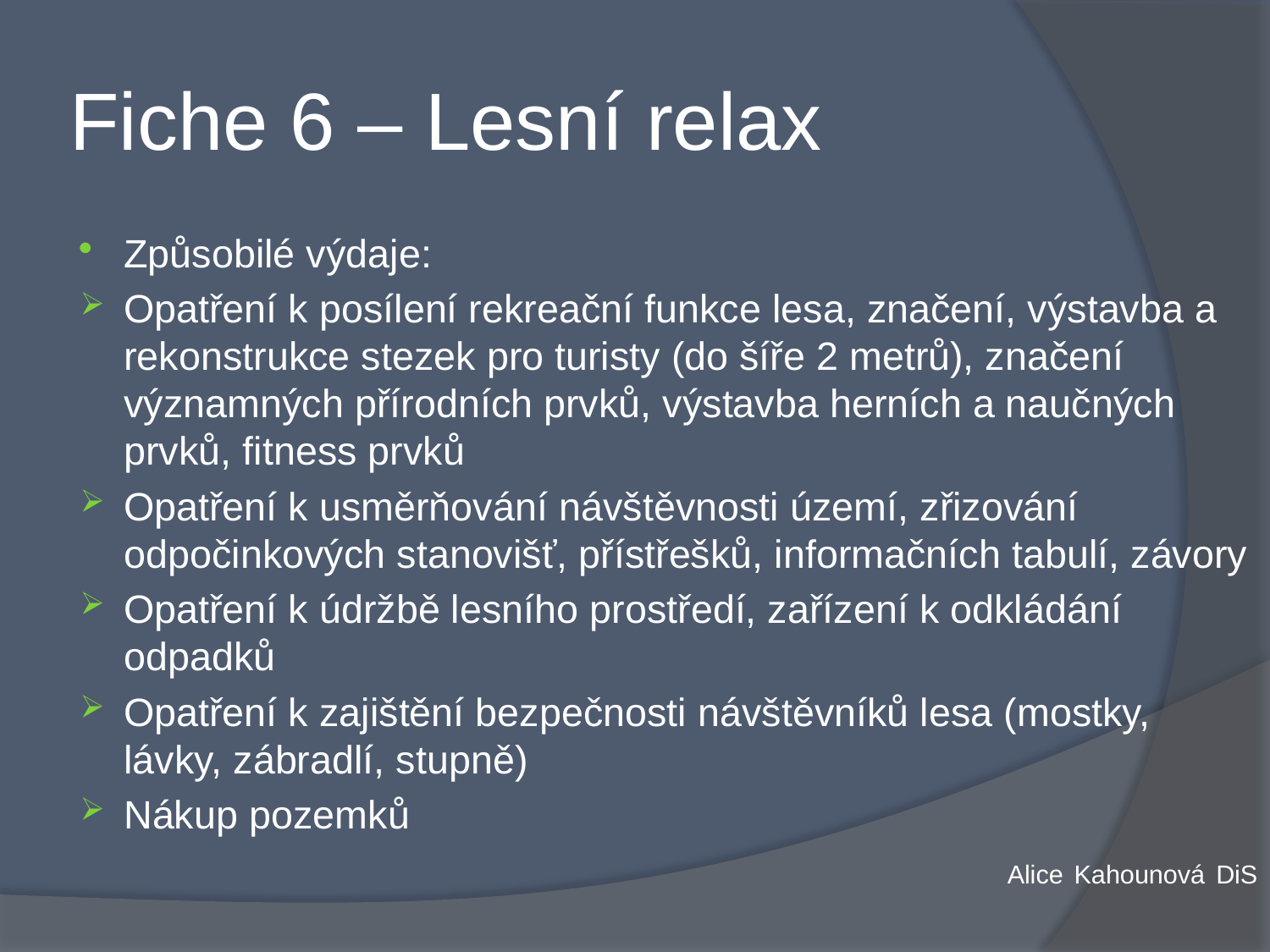

# Fiche 6 – Lesní relax
Způsobilé výdaje:
Opatření k posílení rekreační funkce lesa, značení, výstavba a rekonstrukce stezek pro turisty (do šíře 2 metrů), značení významných přírodních prvků, výstavba herních a naučných prvků, fitness prvků
Opatření k usměrňování návštěvnosti území, zřizování odpočinkových stanovišť, přístřešků, informačních tabulí, závory
Opatření k údržbě lesního prostředí, zařízení k odkládání odpadků
Opatření k zajištění bezpečnosti návštěvníků lesa (mostky, lávky, zábradlí, stupně)
Nákup pozemků
Alice Kahounová DiS